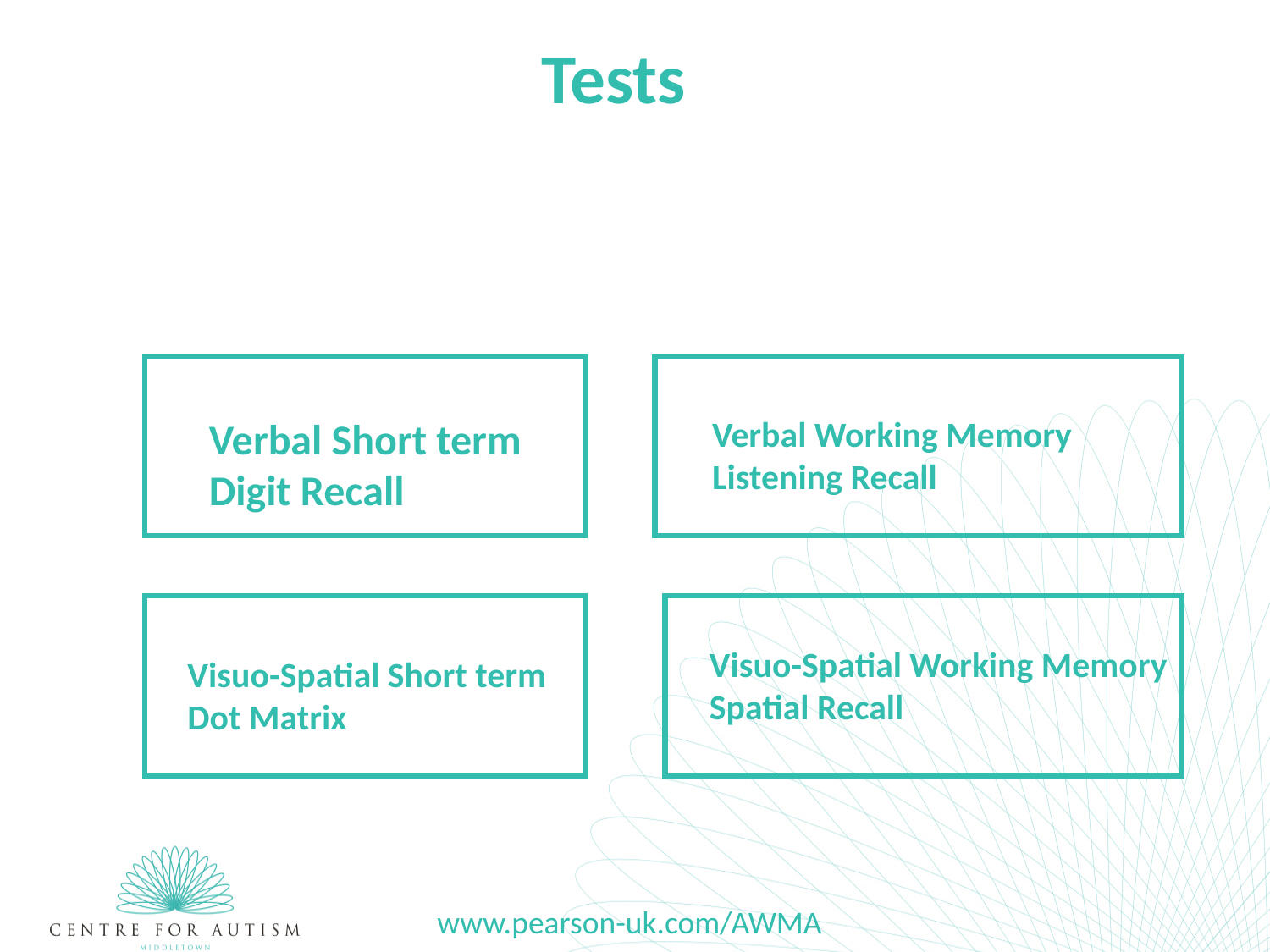

Tests

Verbal Short term
Digit Recall
Verbal Working Memory
Listening Recall

Visuo-Spatial Working Memory
Spatial Recall
Visuo-Spatial Short term
Dot Matrix
www.pearson-uk.com/AWMA